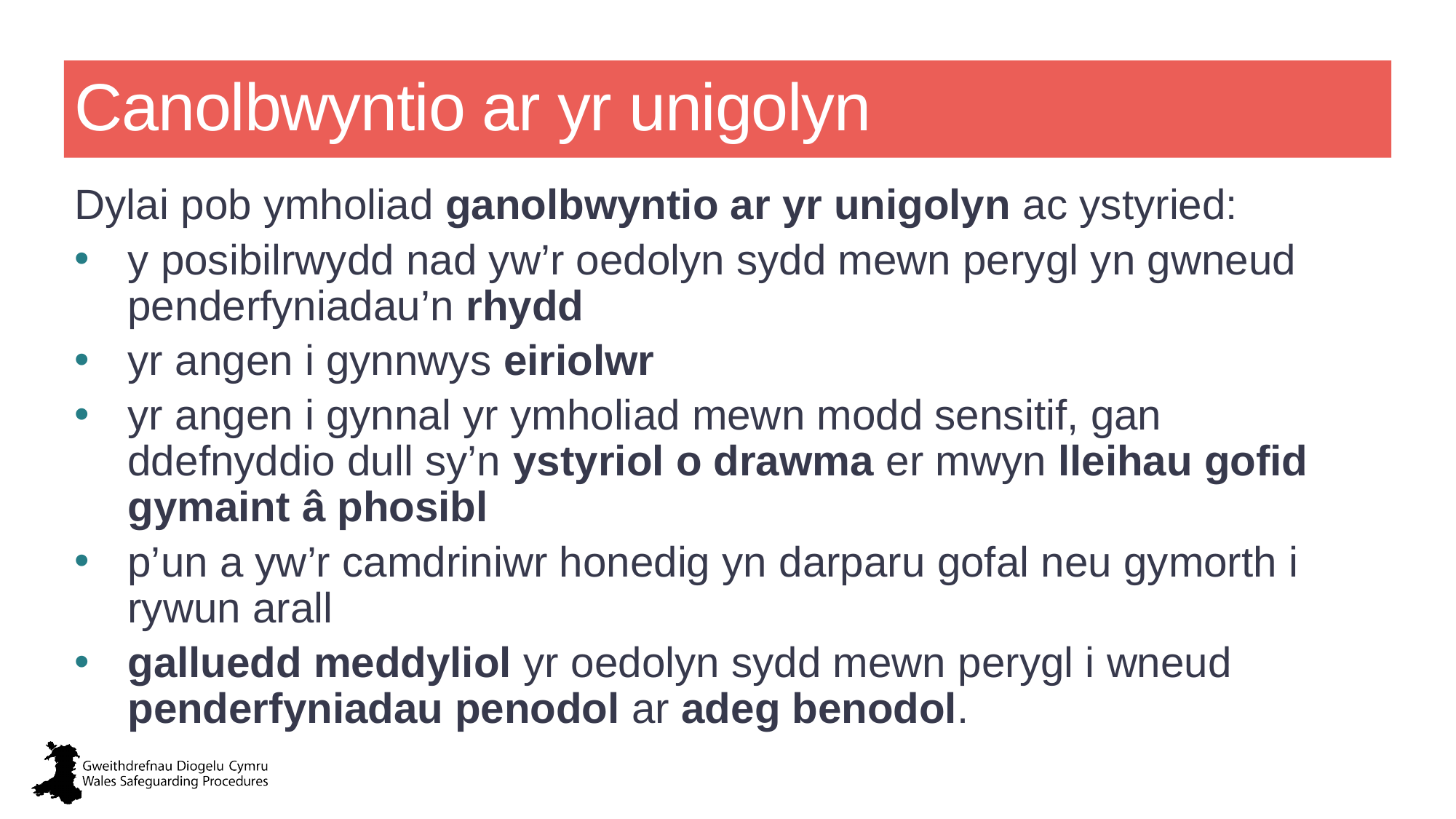

# Canolbwyntio ar yr unigolyn
Dylai pob ymholiad ganolbwyntio ar yr unigolyn ac ystyried:
y posibilrwydd nad yw’r oedolyn sydd mewn perygl yn gwneud penderfyniadau’n rhydd
yr angen i gynnwys eiriolwr
yr angen i gynnal yr ymholiad mewn modd sensitif, gan ddefnyddio dull sy’n ystyriol o drawma er mwyn lleihau gofid gymaint â phosibl
p’un a yw’r camdriniwr honedig yn darparu gofal neu gymorth i rywun arall
galluedd meddyliol yr oedolyn sydd mewn perygl i wneud penderfyniadau penodol ar adeg benodol.